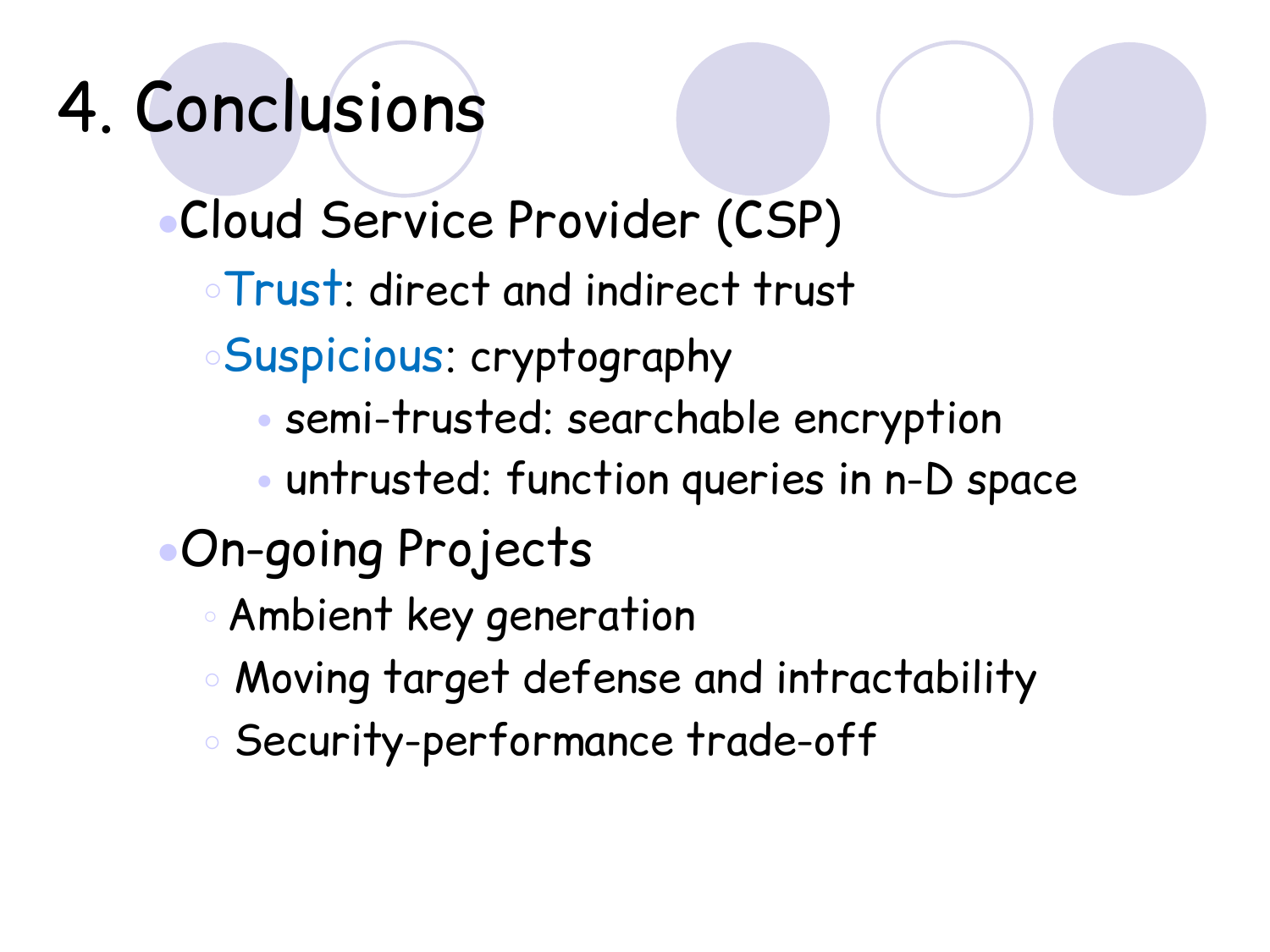

# 4. Conclusions
Cloud Service Provider (CSP)
Trust: direct and indirect trust
Suspicious: cryptography
 semi-trusted: searchable encryption
 untrusted: function queries in n-D space
On-going Projects
 Ambient key generation
 Moving target defense and intractability
 Security-performance trade-off